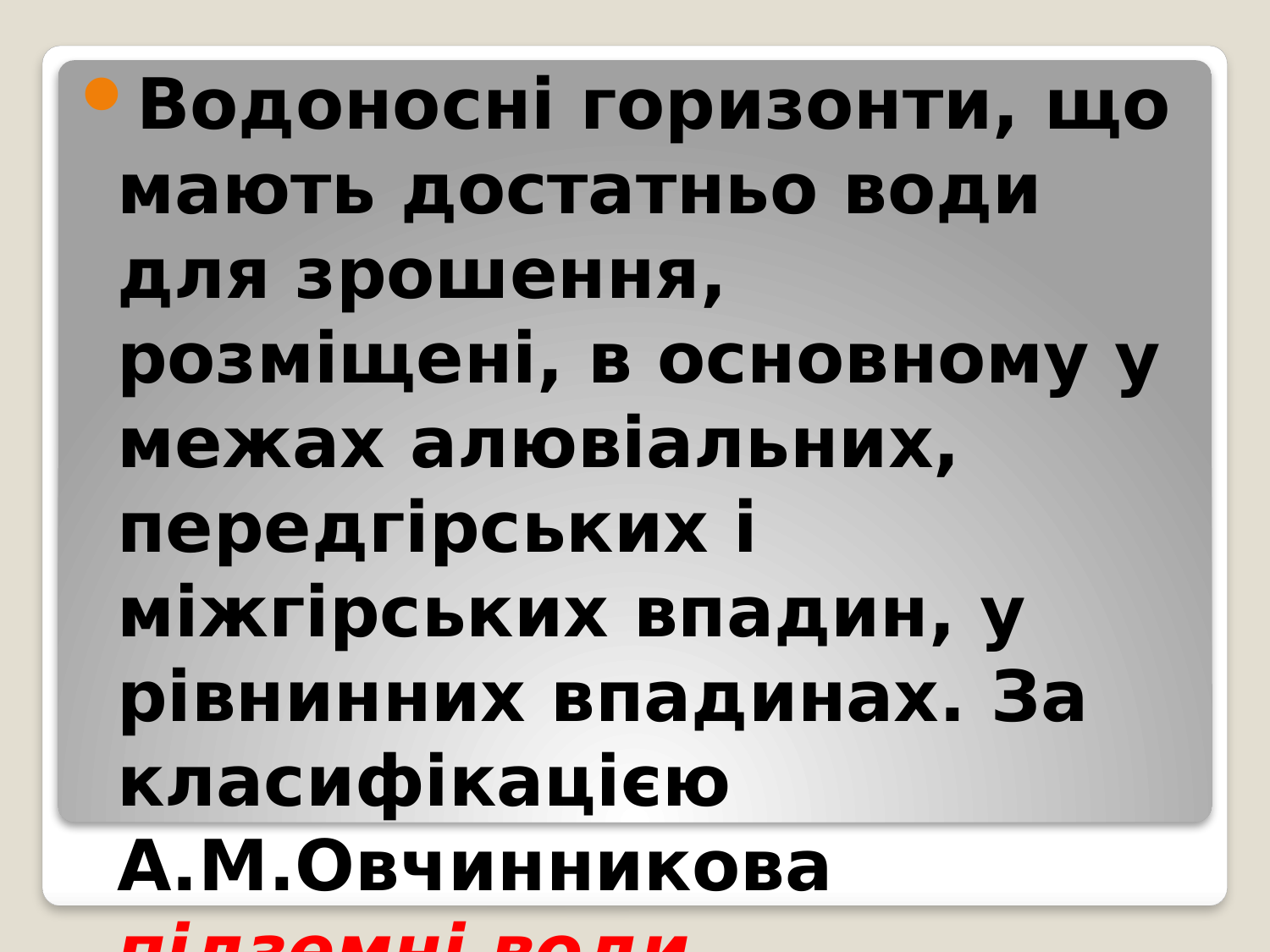

Водоносні горизонти, що мають достатньо води для зрошення, розміщені, в основному у межах алювіальних, передгірських і міжгірських впадин, у рівнинних впадинах. За класифікацією  А.М.Овчинникова підземні води поділяються на верховодку, ґрунтові та артезіанські.